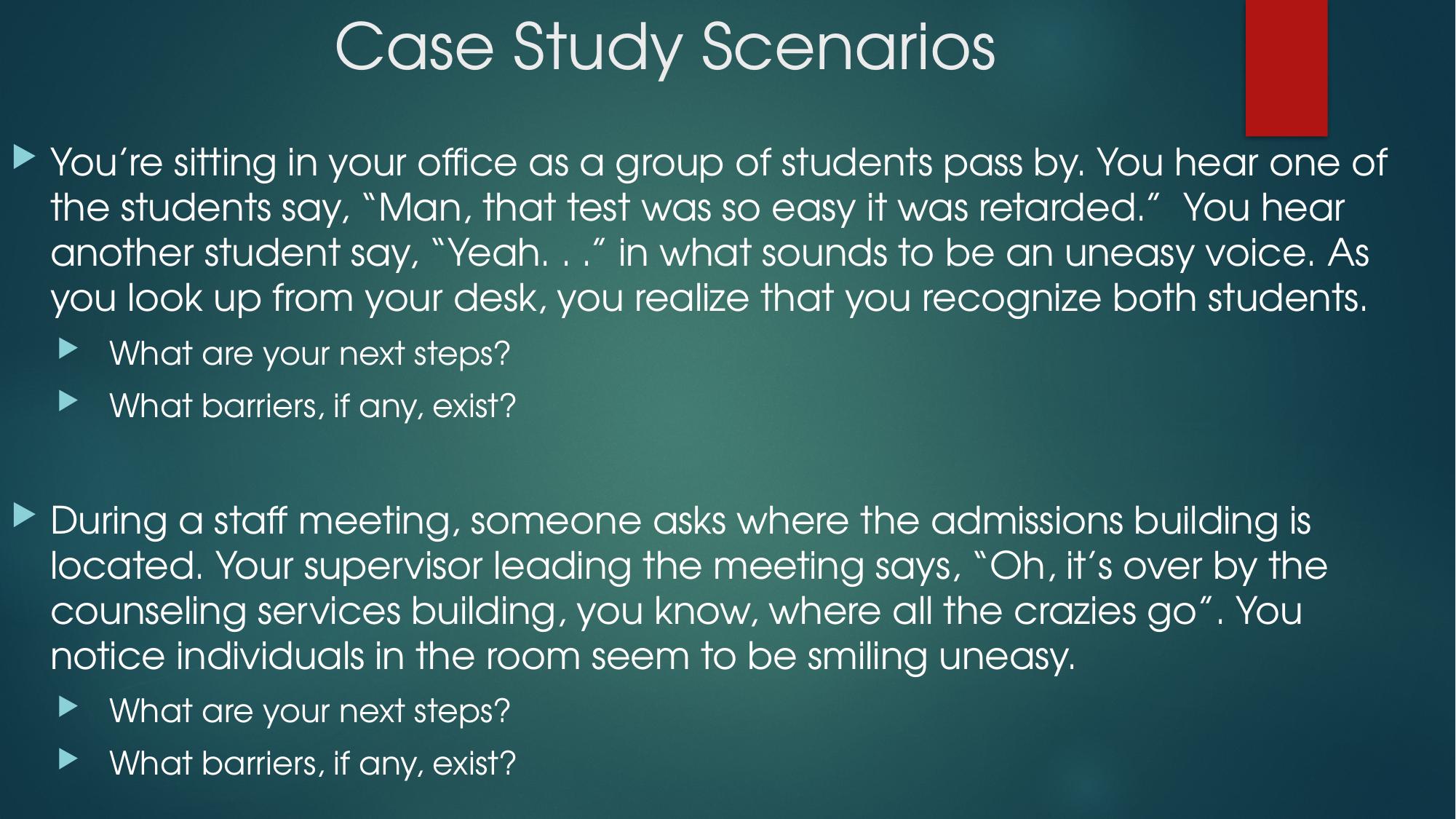

# Case Study Scenarios
You’re sitting in your office as a group of students pass by. You hear one of the students say, “Man, that test was so easy it was retarded.”  You hear another student say, “Yeah. . .” in what sounds to be an uneasy voice. As you look up from your desk, you realize that you recognize both students.
What are your next steps?
What barriers, if any, exist?

During a staff meeting, someone asks where the admissions building is located. Your supervisor leading the meeting says, “Oh, it’s over by the counseling services building, you know, where all the crazies go”. You notice individuals in the room seem to be smiling uneasy.
What are your next steps?
What barriers, if any, exist?